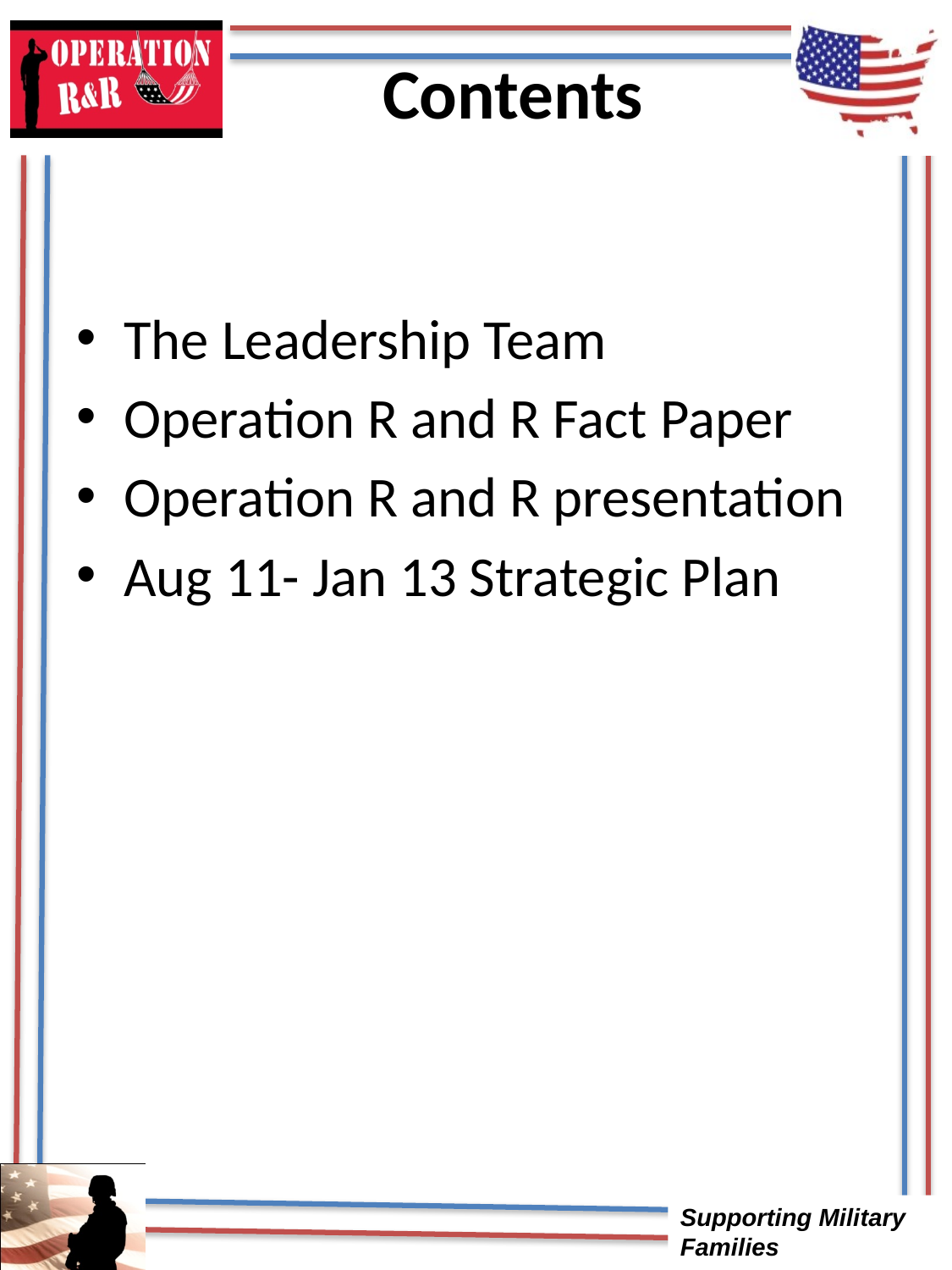

# Contents
The Leadership Team
Operation R and R Fact Paper
Operation R and R presentation
Aug 11- Jan 13 Strategic Plan